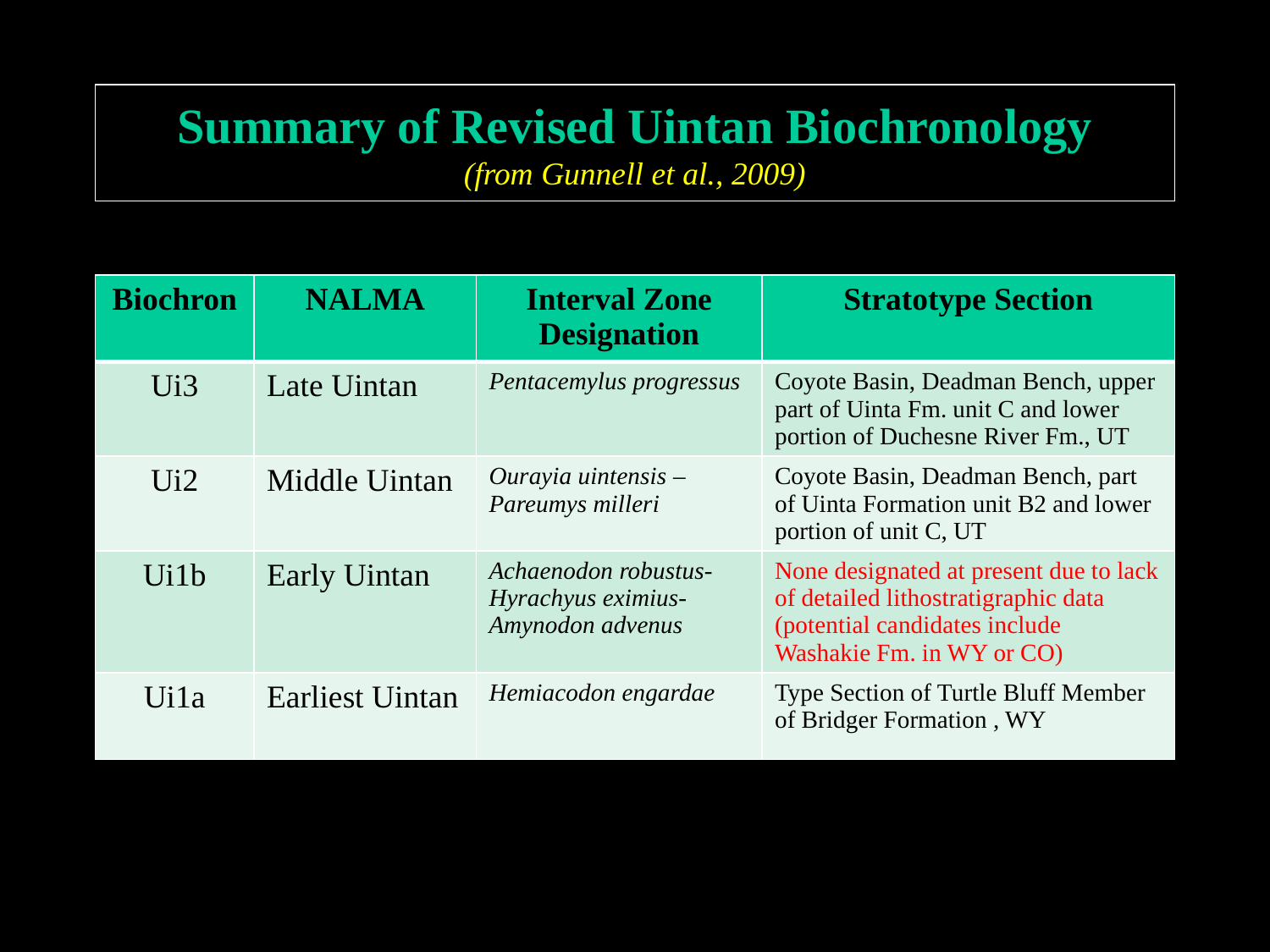

# Summary of Revised Uintan Biochronology (from Gunnell et al., 2009)
| Biochron | NALMA | Interval Zone Designation | Stratotype Section |
| --- | --- | --- | --- |
| Ui3 | Late Uintan | Pentacemylus progressus | Coyote Basin, Deadman Bench, upper part of Uinta Fm. unit C and lower portion of Duchesne River Fm., UT |
| Ui2 | Middle Uintan | Ourayia uintensis – Pareumys milleri | Coyote Basin, Deadman Bench, part of Uinta Formation unit B2 and lower portion of unit C, UT |
| Ui1b | Early Uintan | Achaenodon robustus-Hyrachyus eximius- Amynodon advenus | None designated at present due to lack of detailed lithostratigraphic data (potential candidates include Washakie Fm. in WY or CO) |
| Ui1a | Earliest Uintan | Hemiacodon engardae | Type Section of Turtle Bluff Member of Bridger Formation , WY |